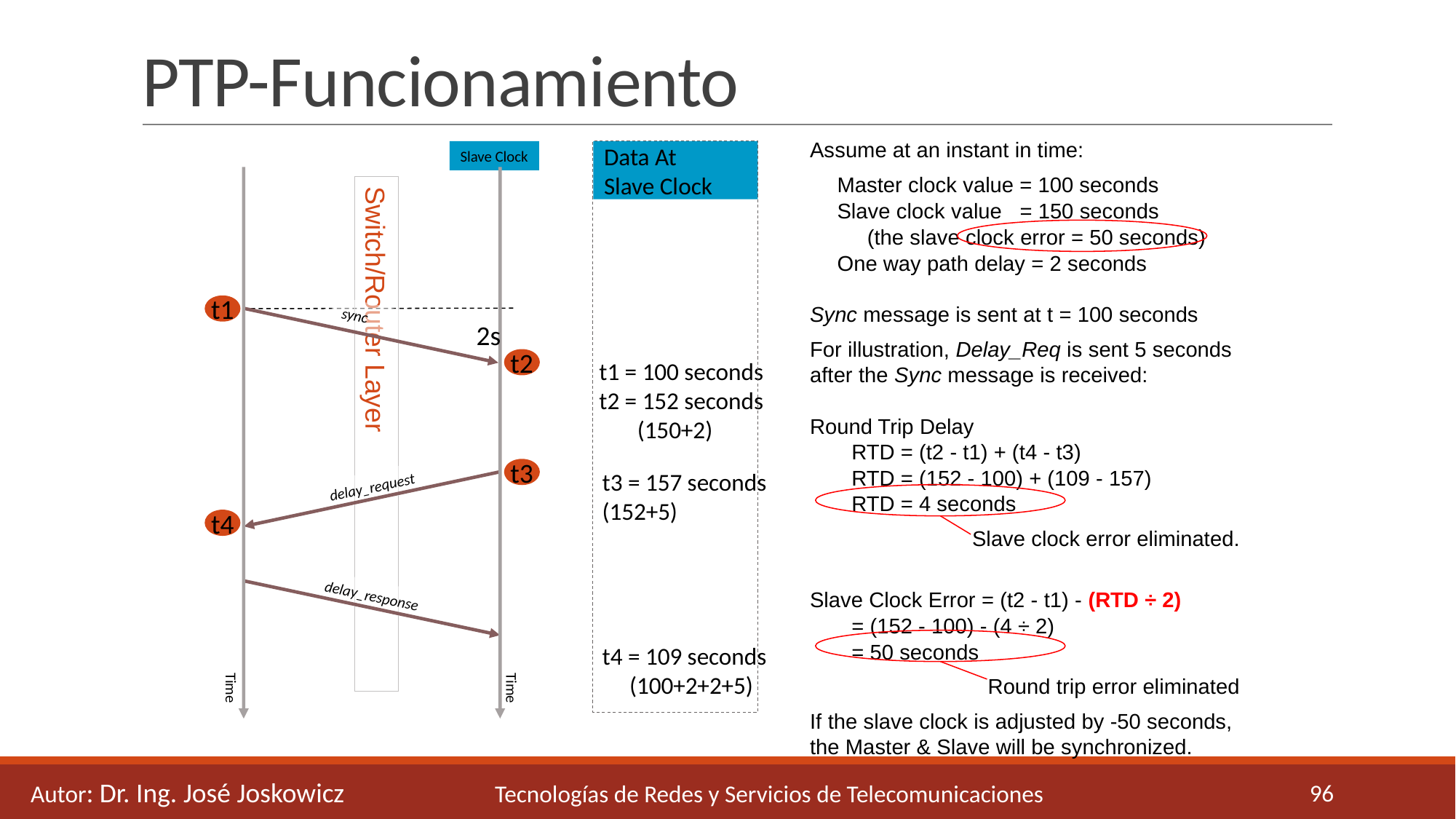

# PTP-Funcionamiento
Assume at an instant in time:
	Master clock value = 100 seconds
	Slave clock value   = 150 seconds
	     (the slave clock error = 50 seconds)
	One way path delay = 2 seconds

Sync message is sent at t = 100 seconds
For illustration, Delay_Req is sent 5 seconds after the Sync message is received:

Round Trip Delay
RTD = (t2 - t1) + (t4 - t3)
	RTD = (152 - 100) + (109 - 157)
	RTD = 4 seconds
Slave clock error eliminated.

Slave Clock Error = (t2 - t1) - (RTD ÷ 2)
	= (152 - 100) - (4 ÷ 2)
	= 50 seconds
Round trip error eliminated
If the slave clock is adjusted by -50 seconds, the Master & Slave will be synchronized.
Slave Clock

Data At
Slave Clock

t1
sync

2s
t2
t1 = 100 seconds
t2 = 152 seconds
       (150+2)
Switch/Router Layer
t3
t3 = 157 seconds
(152+5)

t4 = 109 seconds
     (100+2+2+5)

delay_request

t4

delay_response

Time
Time